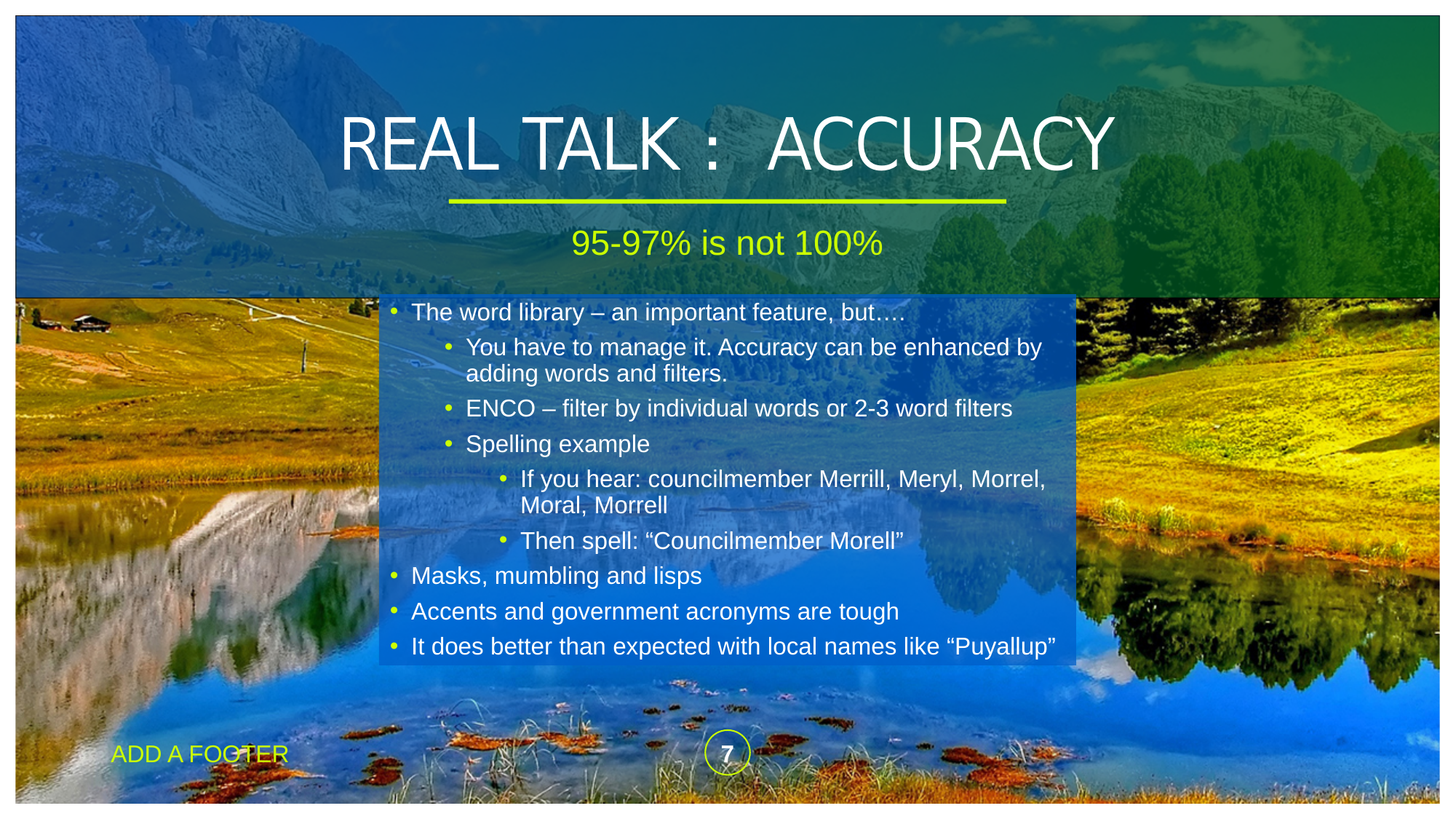

# REAL TALK :  ACCURACY
95-97% is not 100%
The word library – an important feature, but….
You have to manage it. Accuracy can be enhanced by adding words and filters.
ENCO – filter by individual words or 2-3 word filters
Spelling example
If you hear: councilmember Merrill, Meryl, Morrel, Moral, Morrell
Then spell: “Councilmember Morell”
Masks, mumbling and lisps
Accents and government acronyms are tough
It does better than expected with local names like “Puyallup”
ADD A FOOTER
7